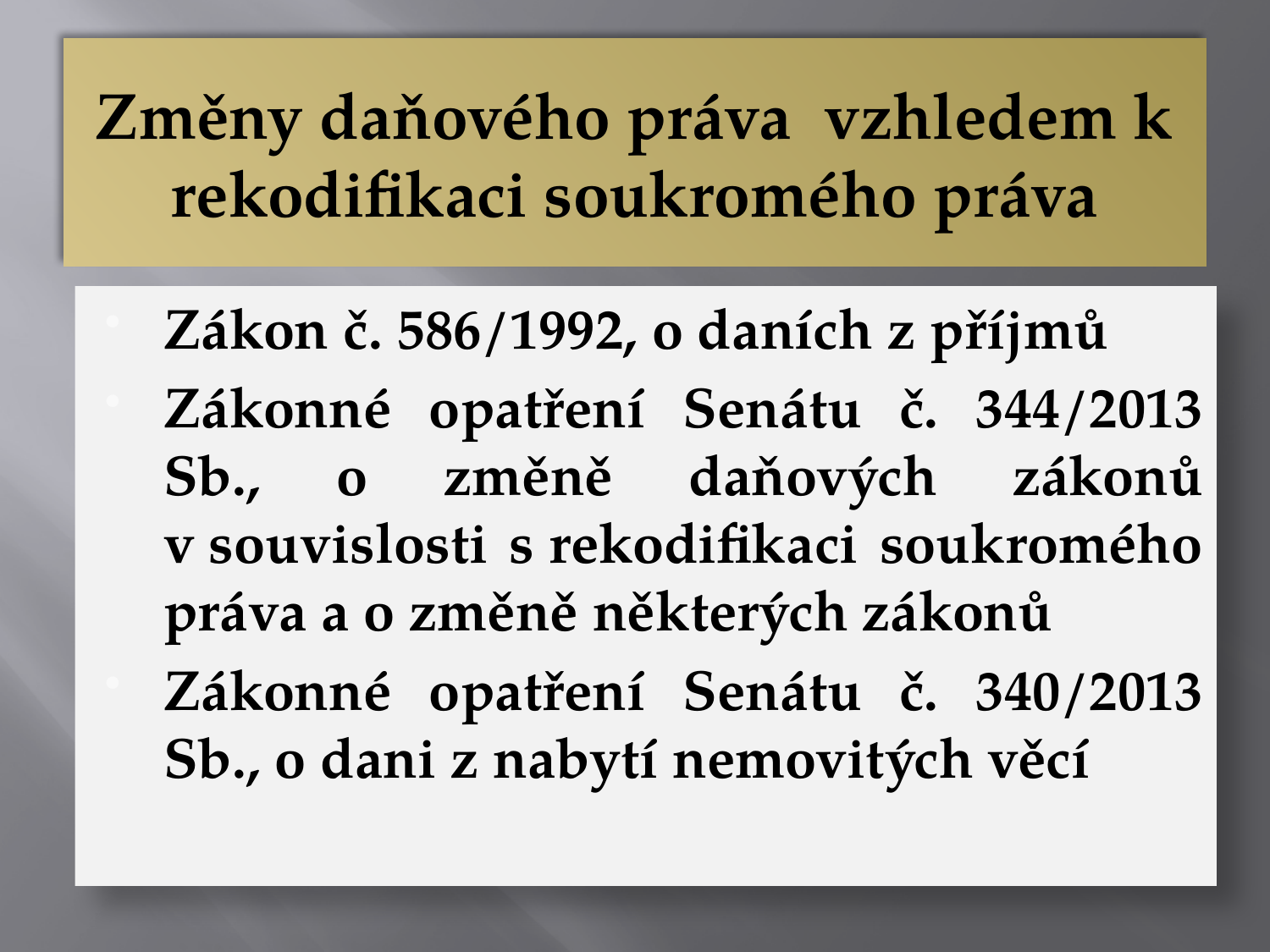

# Změny daňového práva  vzhledem k rekodifikaci soukromého práva
Zákon č. 586/1992, o daních z příjmů
Zákonné opatření Senátu č. 344/2013 Sb., o změně daňových zákonů v souvislosti s rekodifikaci soukromého práva a o změně některých zákonů
Zákonné opatření Senátu č. 340/2013 Sb., o dani z nabytí nemovitých věcí